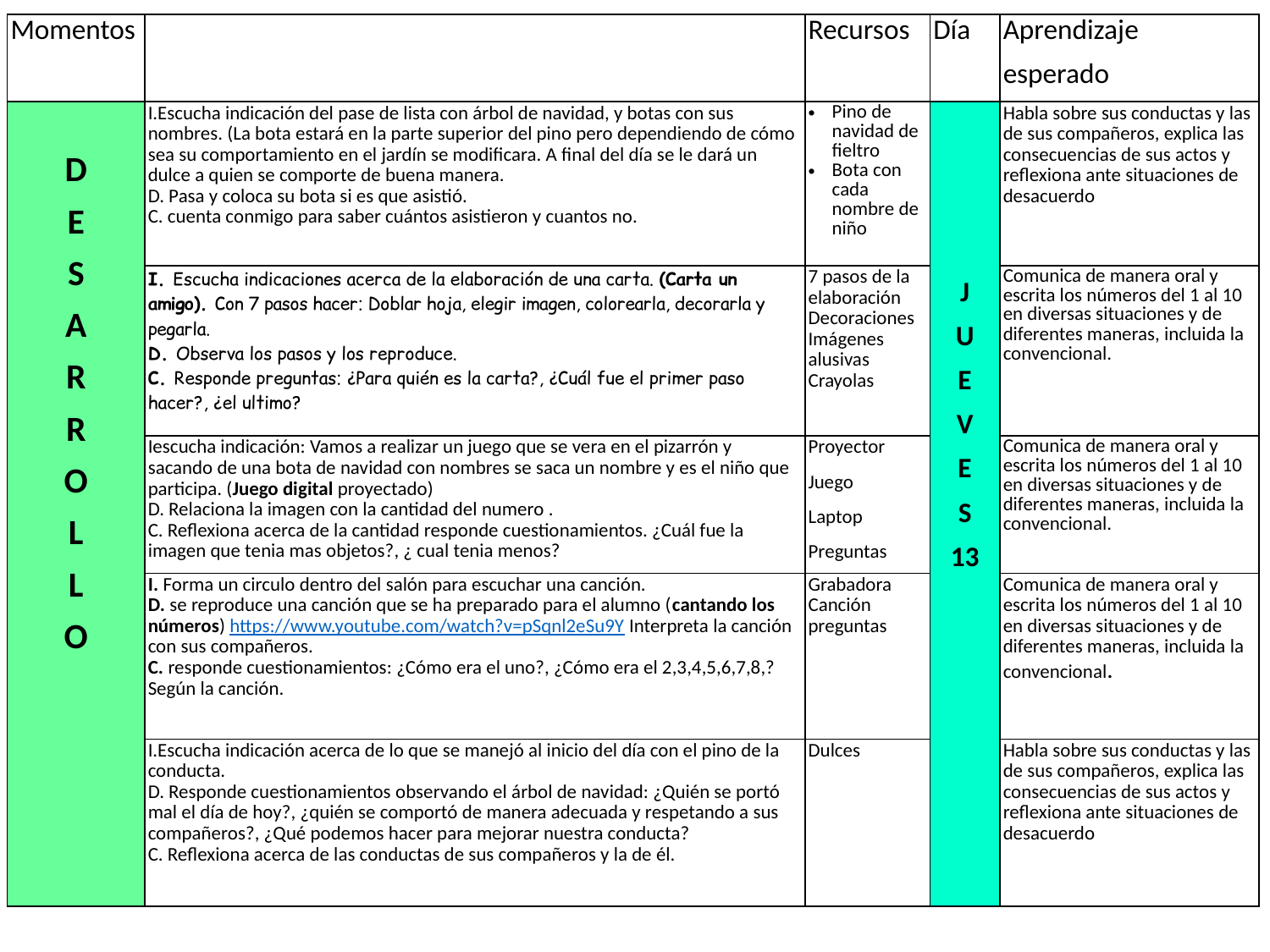

| Momentos |  | Recursos | Día | Aprendizaje esperado |
| --- | --- | --- | --- | --- |
| D E S A R R O L L O | I.Escucha indicación del pase de lista con árbol de navidad, y botas con sus nombres. (La bota estará en la parte superior del pino pero dependiendo de cómo sea su comportamiento en el jardín se modificara. A final del día se le dará un dulce a quien se comporte de buena manera. D. Pasa y coloca su bota si es que asistió. C. cuenta conmigo para saber cuántos asistieron y cuantos no. | Pino de navidad de fieltro Bota con cada nombre de niño | J U E V E S 13 | Habla sobre sus conductas y las de sus compañeros, explica las consecuencias de sus actos y reflexiona ante situaciones de desacuerdo |
|  | I. Escucha indicaciones acerca de la elaboración de una carta. (Carta un amigo). Con 7 pasos hacer: Doblar hoja, elegir imagen, colorearla, decorarla y pegarla. D. Observa los pasos y los reproduce. C. Responde preguntas: ¿Para quién es la carta?, ¿Cuál fue el primer paso hacer?, ¿el ultimo? | 7 pasos de la elaboración Decoraciones Imágenes alusivas Crayolas |  | Comunica de manera oral y escrita los números del 1 al 10 en diversas situaciones y de diferentes maneras, incluida la convencional. |
|  | Iescucha indicación: Vamos a realizar un juego que se vera en el pizarrón y sacando de una bota de navidad con nombres se saca un nombre y es el niño que participa. (Juego digital proyectado) D. Relaciona la imagen con la cantidad del numero . C. Reflexiona acerca de la cantidad responde cuestionamientos. ¿Cuál fue la imagen que tenia mas objetos?, ¿ cual tenia menos? | Proyector Juego Laptop Preguntas |  | Comunica de manera oral y escrita los números del 1 al 10 en diversas situaciones y de diferentes maneras, incluida la convencional. |
|  | I. Forma un circulo dentro del salón para escuchar una canción. D. se reproduce una canción que se ha preparado para el alumno (cantando los números) https://www.youtube.com/watch?v=pSqnl2eSu9Y Interpreta la canción con sus compañeros. C. responde cuestionamientos: ¿Cómo era el uno?, ¿Cómo era el 2,3,4,5,6,7,8,? Según la canción. | Grabadora Canción preguntas |  | Comunica de manera oral y escrita los números del 1 al 10 en diversas situaciones y de diferentes maneras, incluida la convencional. |
|  | I.Escucha indicación acerca de lo que se manejó al inicio del día con el pino de la conducta. D. Responde cuestionamientos observando el árbol de navidad: ¿Quién se portó mal el día de hoy?, ¿quién se comportó de manera adecuada y respetando a sus compañeros?, ¿Qué podemos hacer para mejorar nuestra conducta? C. Reflexiona acerca de las conductas de sus compañeros y la de él. | Dulces |  | Habla sobre sus conductas y las de sus compañeros, explica las consecuencias de sus actos y reflexiona ante situaciones de desacuerdo |